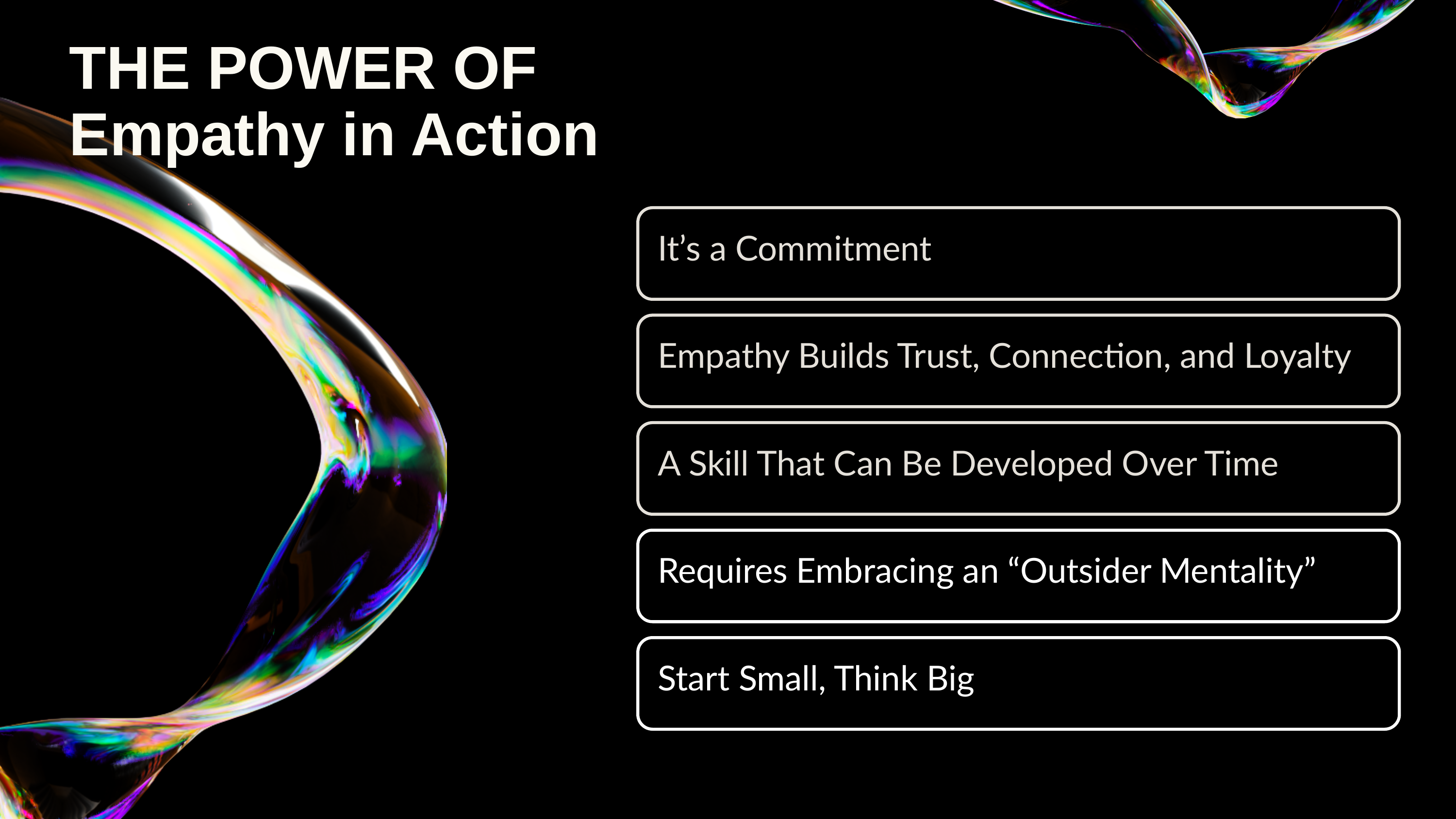

THE POWER OF
Empathy in Action

It’s a Commitment

Empathy Builds Trust, Connection, and Loyalty

A Skill That Can Be Developed Over Time

Requires Embracing an “Outsider Mentality”

Start Small, Think Big